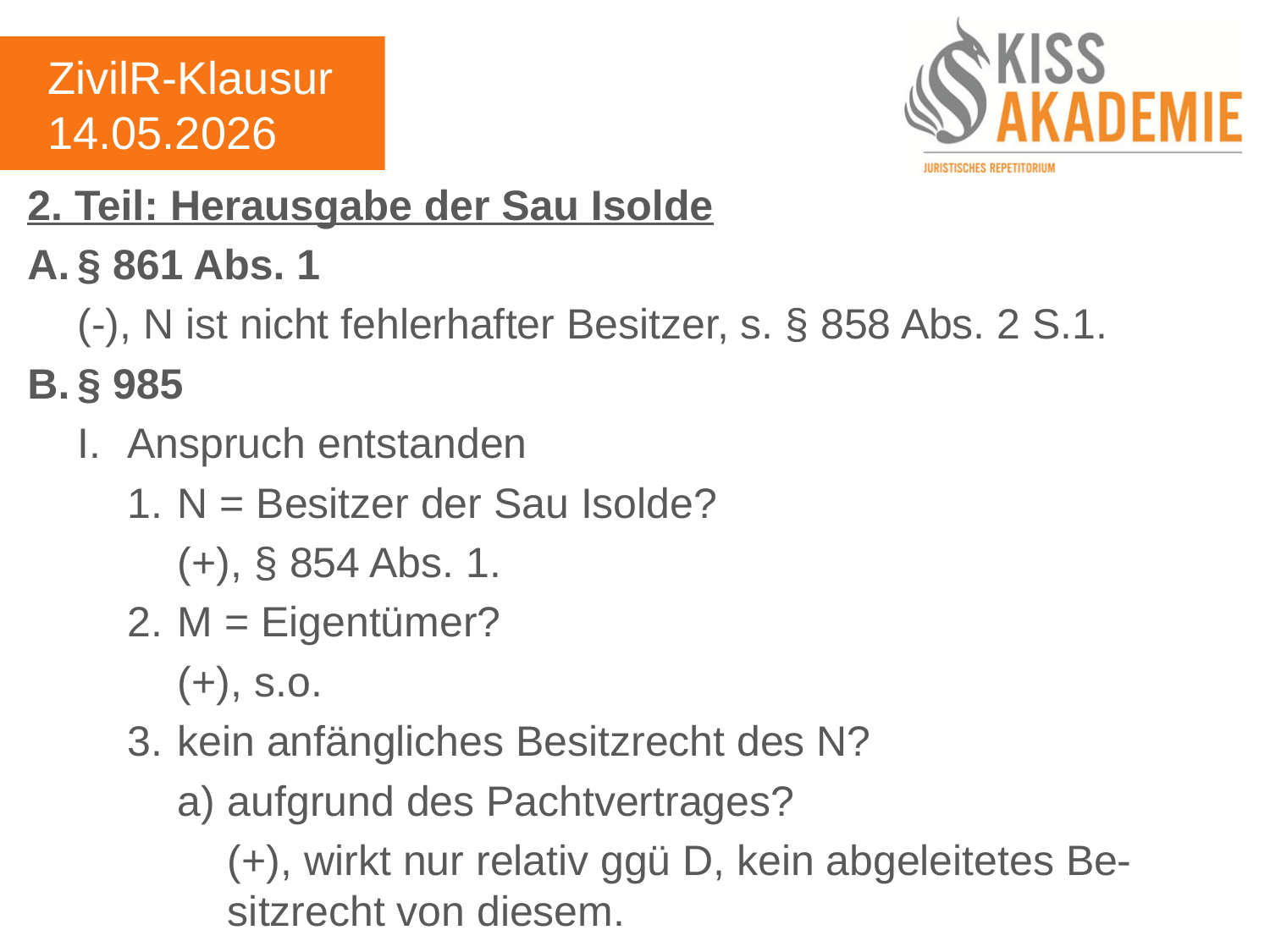

ZivilR-Klausur
14.05.2026
2. Teil: Herausgabe der Sau Isolde
A.	§ 861 Abs. 1
	(-), N ist nicht fehlerhafter Besitzer, s. § 858 Abs. 2 S.1.
B.	§ 985
	I.	Anspruch entstanden
		1.	N = Besitzer der Sau Isolde?
			(+), § 854 Abs. 1.
		2.	M = Eigentümer?
			(+), s.o.
		3.	kein anfängliches Besitzrecht des N?
			a)	aufgrund des Pachtvertrages?
				(+), wirkt nur relativ ggü D, kein abgeleitetes Be-					sitzrecht von diesem.